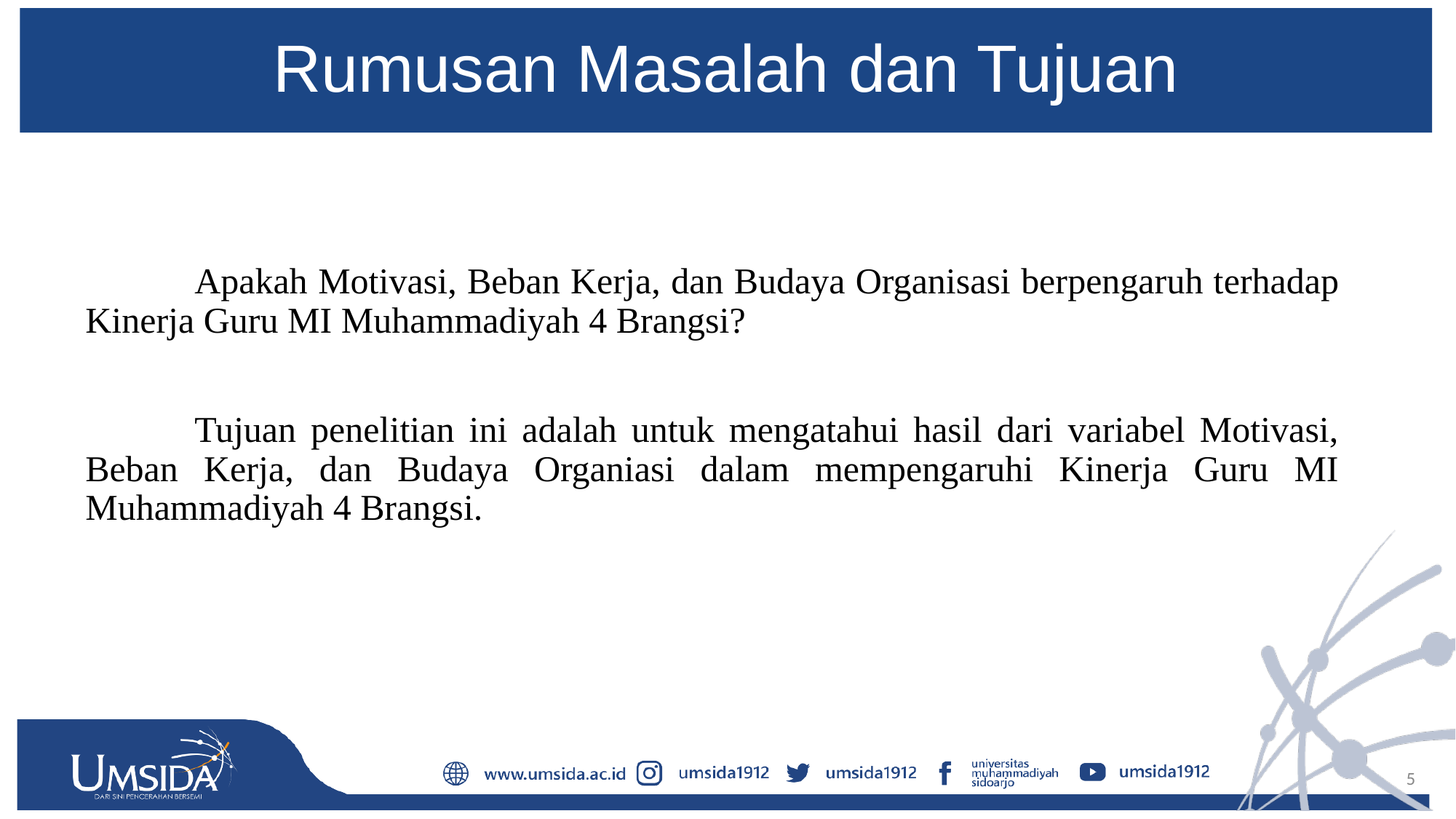

# Rumusan Masalah dan Tujuan

		Apakah Motivasi, Beban Kerja, dan Budaya Organisasi berpengaruh terhadap Kinerja Guru MI Muhammadiyah 4 Brangsi?

		Tujuan penelitian ini adalah untuk mengatahui hasil dari variabel Motivasi, Beban Kerja, dan Budaya Organiasi dalam mempengaruhi Kinerja Guru MI Muhammadiyah 4 Brangsi.